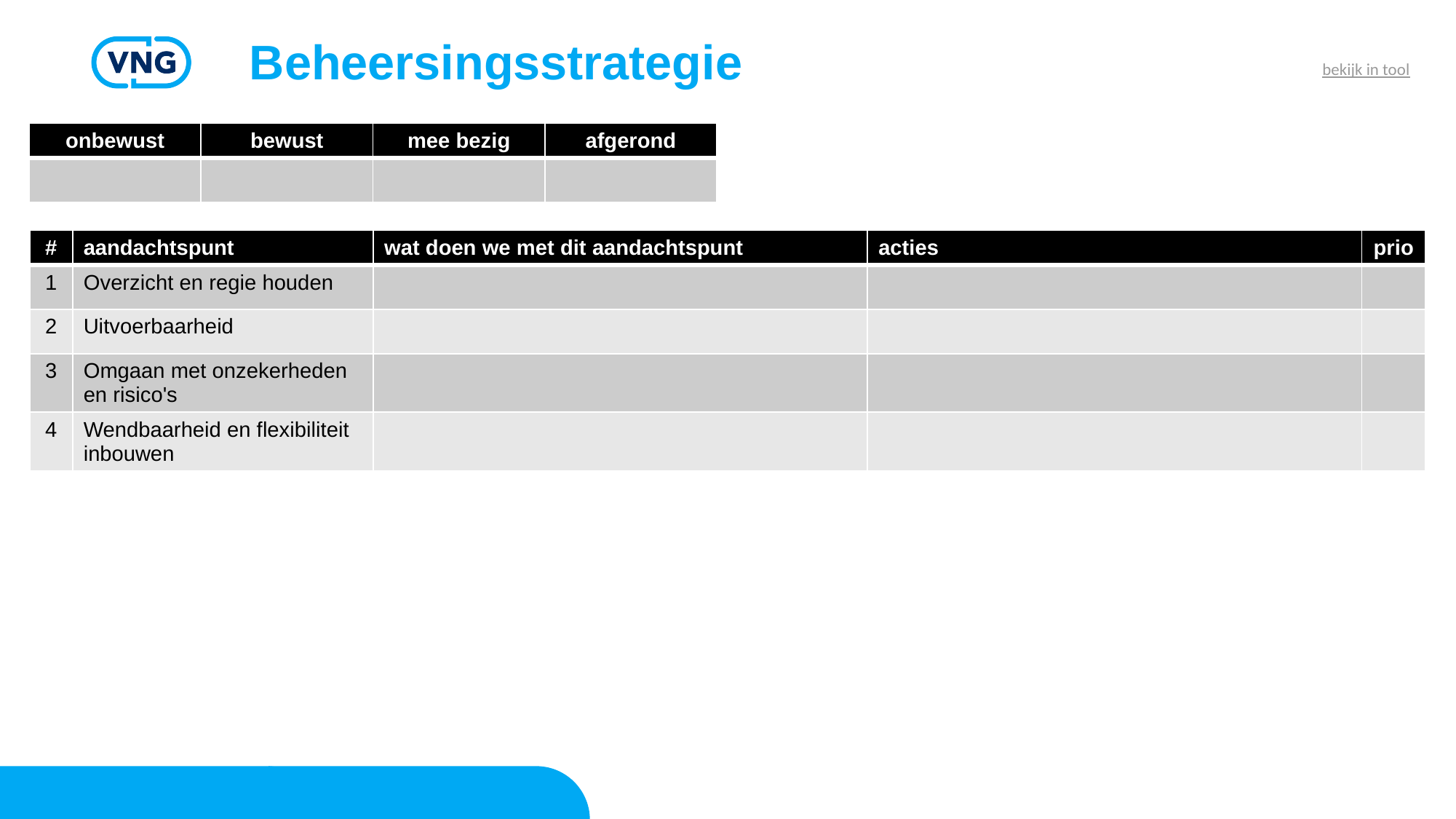

# Beheersingsstrategie
bekijk in tool
| onbewust | bewust | mee bezig | afgerond |
| --- | --- | --- | --- |
|  |  |  |  |
| # | aandachtspunt | wat doen we met dit aandachtspunt | acties | prio |
| --- | --- | --- | --- | --- |
| 1 | Overzicht en regie houden |  |  |  |
| 2 | Uitvoerbaarheid |  |  |  |
| 3 | Omgaan met onzekerheden en risico's |  |  |  |
| 4 | Wendbaarheid en flexibiliteit inbouwen |  |  |  |